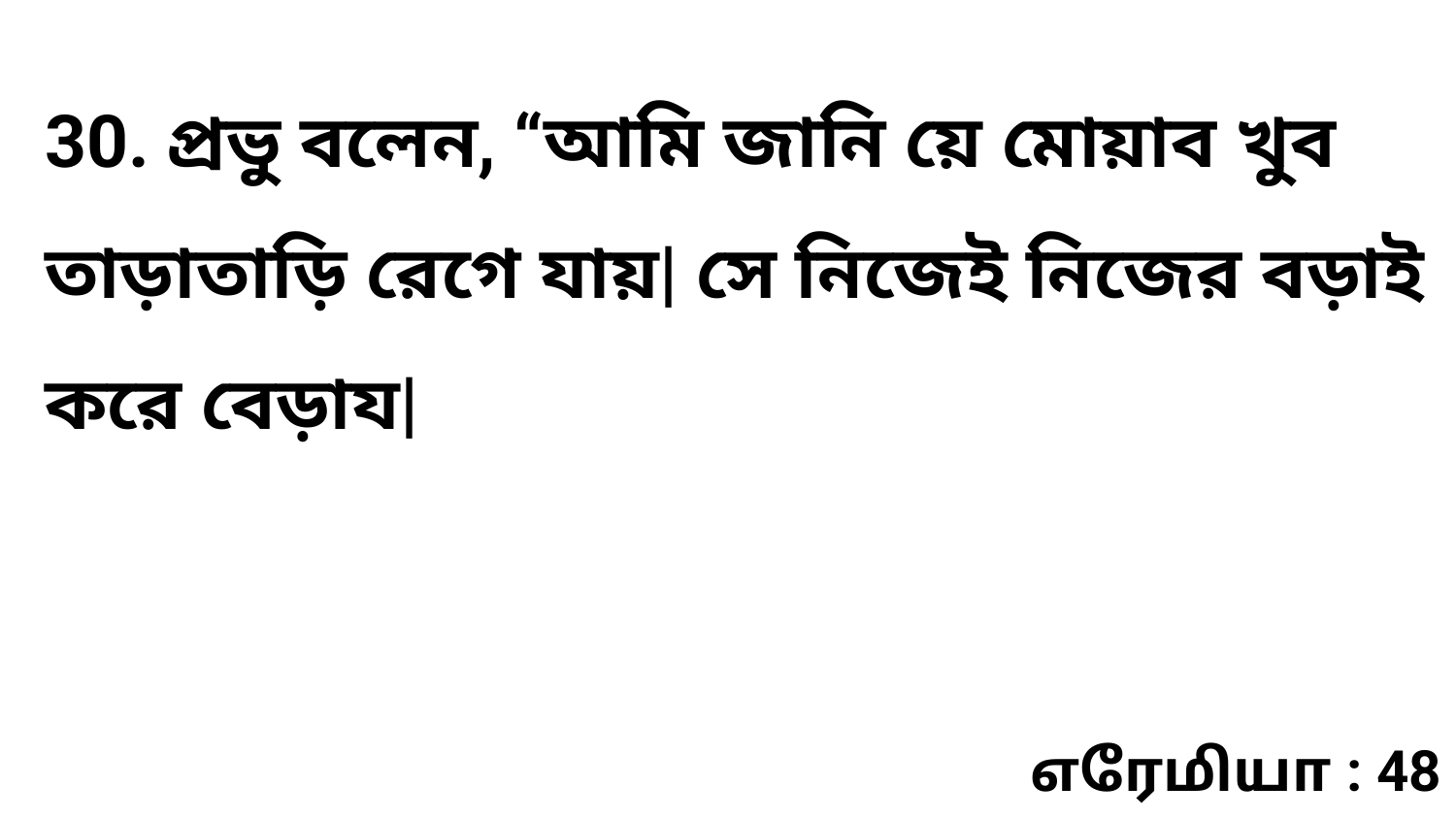

30. প্রভু বলেন, “আমি জানি য়ে মোয়াব খুব তাড়াতাড়ি রেগে যায়| সে নিজেই নিজের বড়াই করে বেড়ায|
எரேமியா : 48